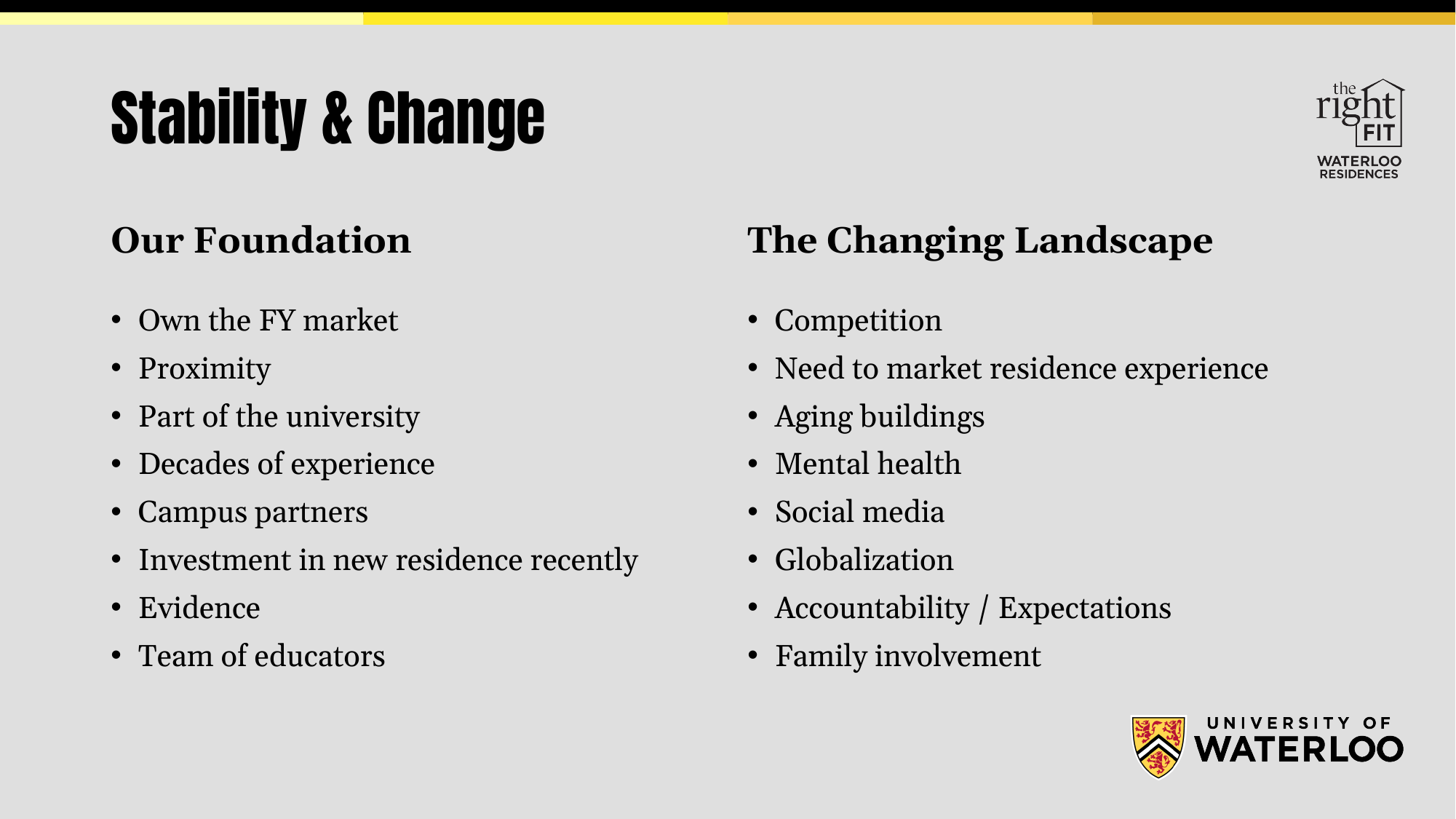

# Stability & Change
Our Foundation
The Changing Landscape
Own the FY market
Proximity
Part of the university
Decades of experience
Campus partners
Investment in new residence recently
Evidence
Team of educators
Competition
Need to market residence experience
Aging buildings
Mental health
Social media
Globalization
Accountability / Expectations
Family involvement